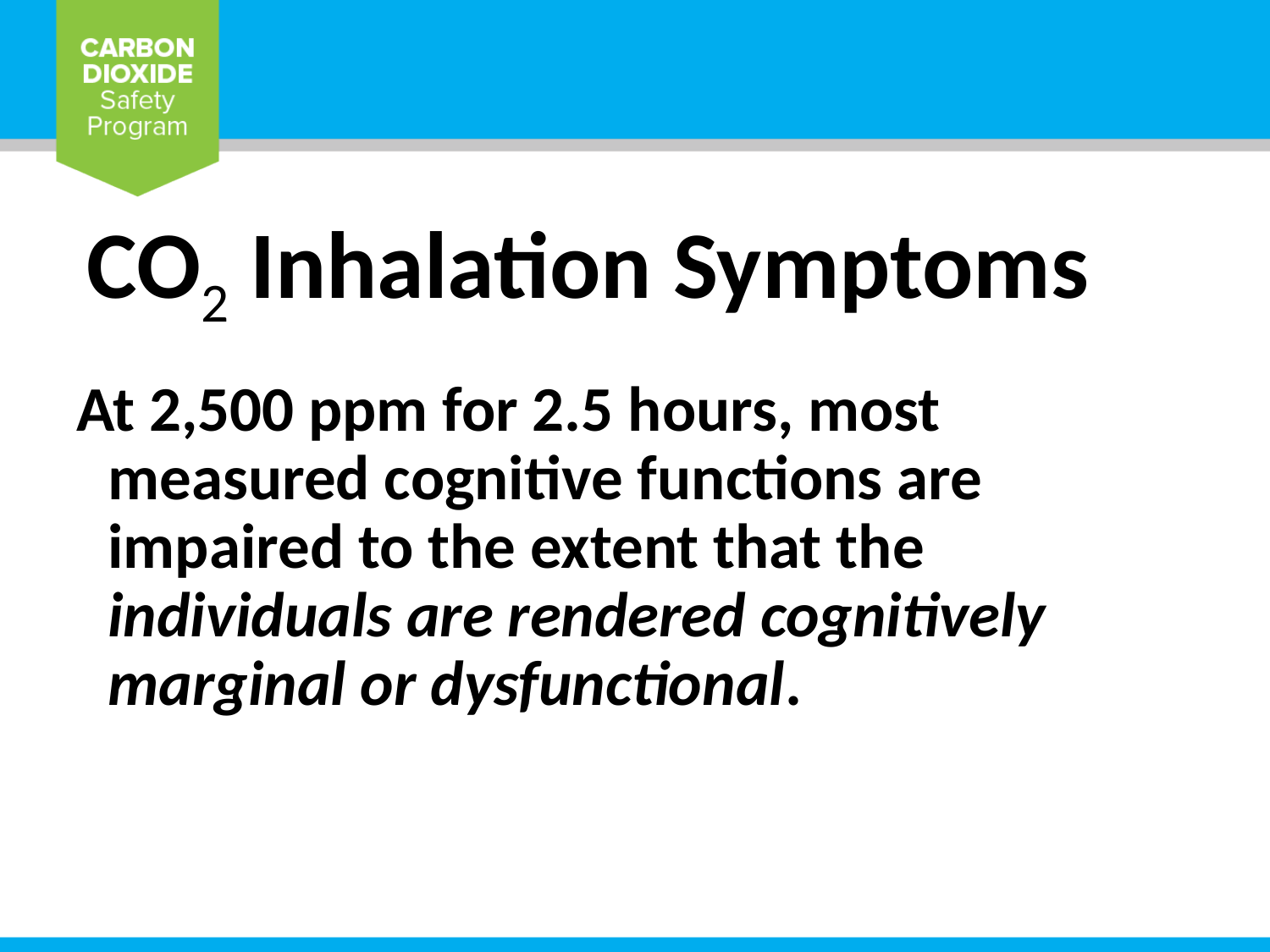

# CO2 Inhalation Symptoms
At 2,500 ppm for 2.5 hours, most measured cognitive functions are impaired to the extent that the individuals are rendered cognitively marginal or dysfunctional.